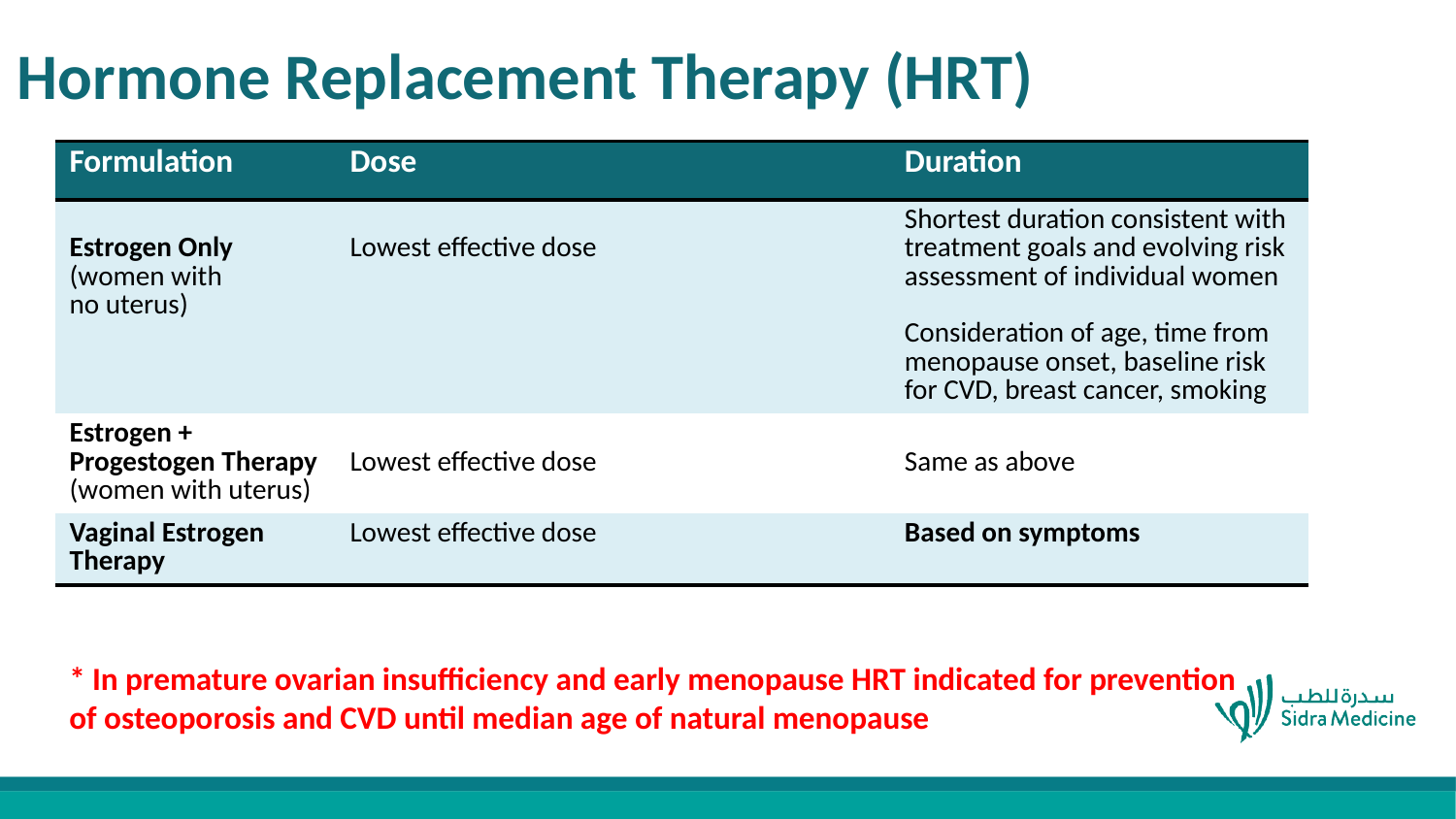

# Hormone Replacement Therapy (HRT)
| Formulation | Dose | Duration |
| --- | --- | --- |
| Estrogen Only (women with no uterus) | Lowest effective dose | Shortest duration consistent with treatment goals and evolving risk assessment of individual women Consideration of age, time from menopause onset, baseline risk for CVD, breast cancer, smoking |
| Estrogen + Progestogen Therapy (women with uterus) | Lowest effective dose | Same as above |
| Vaginal Estrogen Therapy | Lowest effective dose | Based on symptoms |
* In premature ovarian insufficiency and early menopause HRT indicated for prevention of osteoporosis and CVD until median age of natural menopause